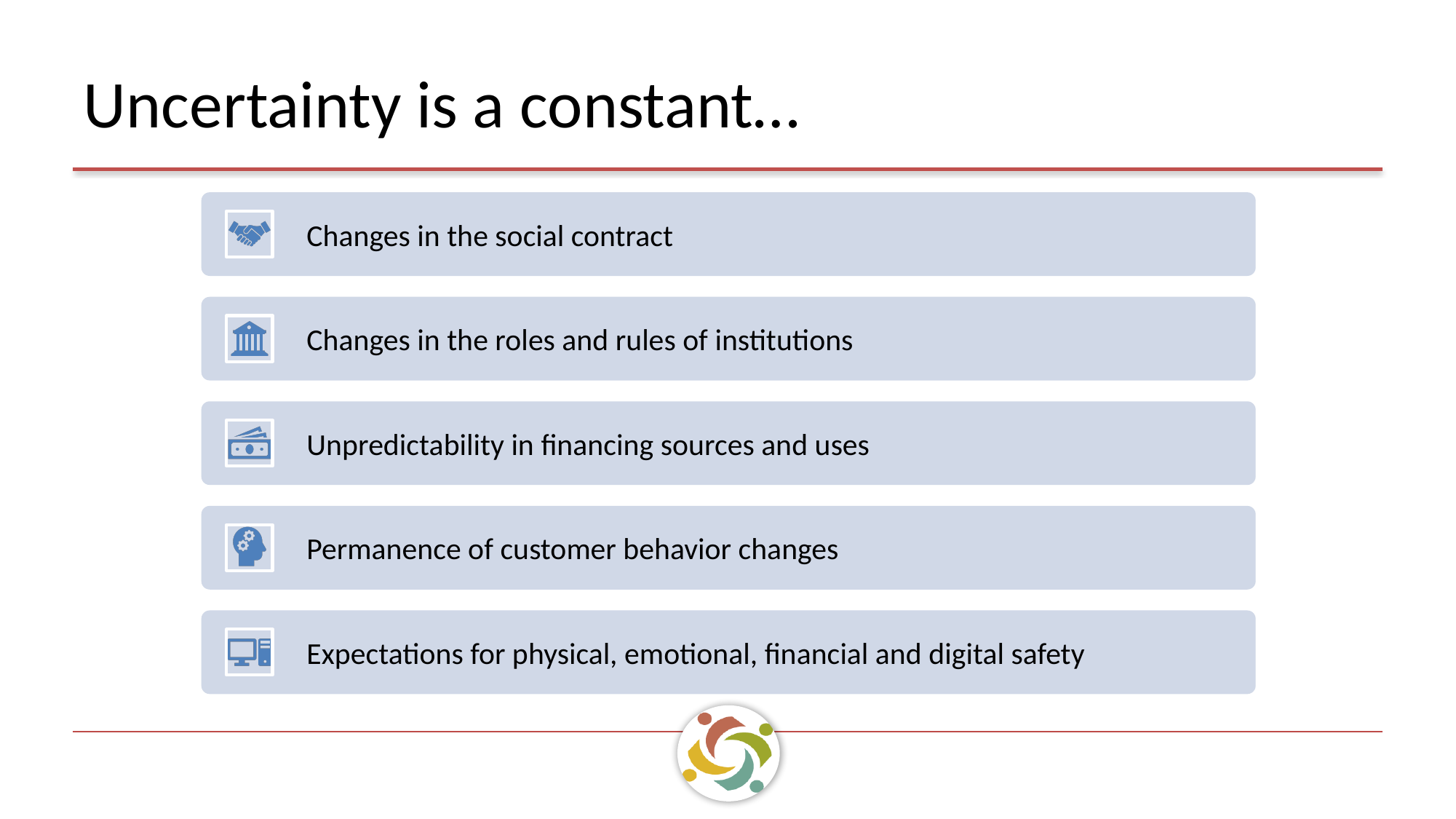

Uncertainty is a constant…
# UNCERTAINTY AS A CONSTANT
Changes in the social contract
Changes in the roles and rules of institutions
Unpredictability in financing sources and uses
Permanence of customer behavior changes
Expectations for physical, emotional, financial and digital safety